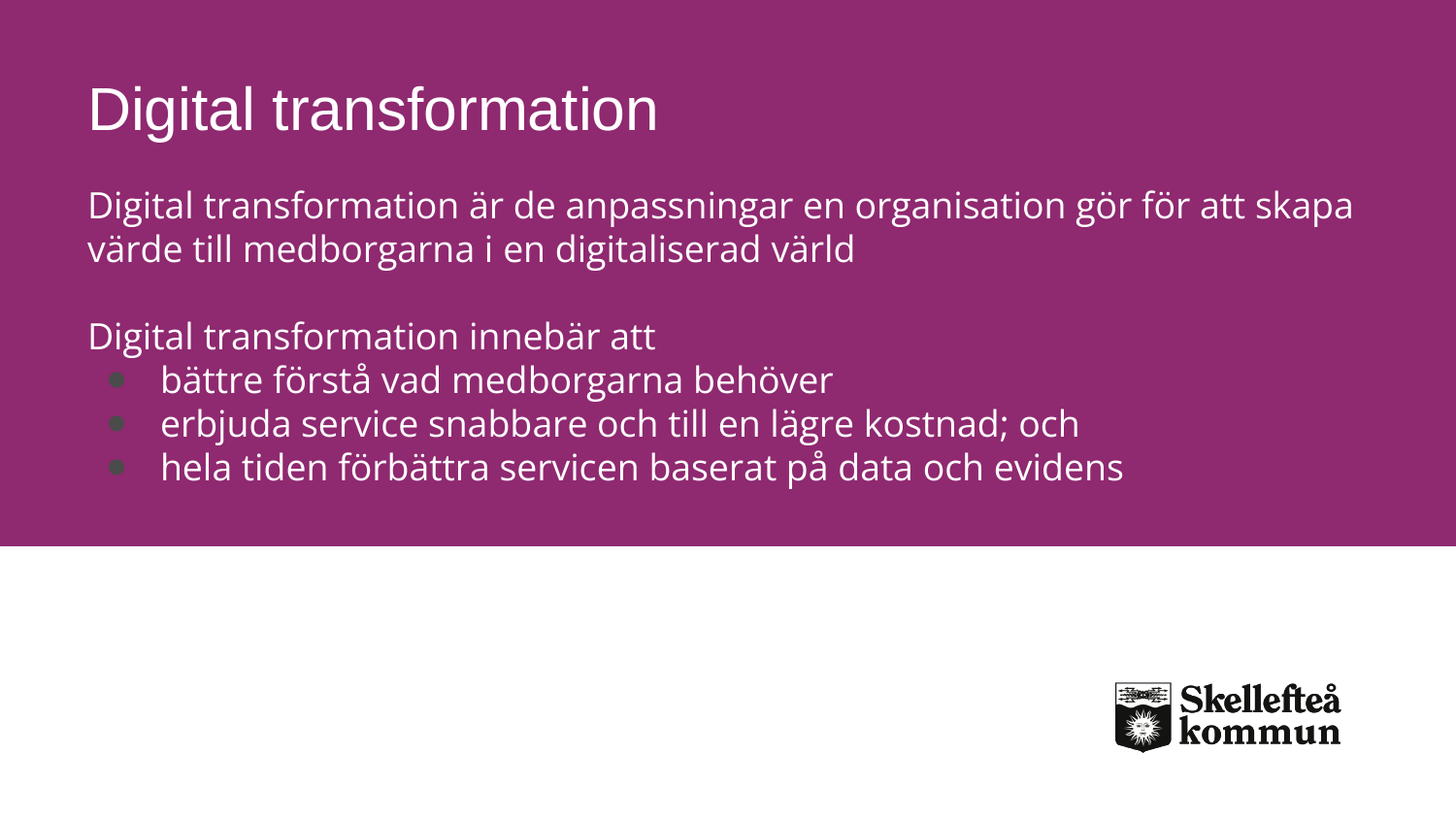

# Digital transformation
Digital transformation är de anpassningar en organisation gör för att skapa värde till medborgarna i en digitaliserad värld

Digital transformation innebär att
bättre förstå vad medborgarna behöver
erbjuda service snabbare och till en lägre kostnad; och
hela tiden förbättra servicen baserat på data och evidens